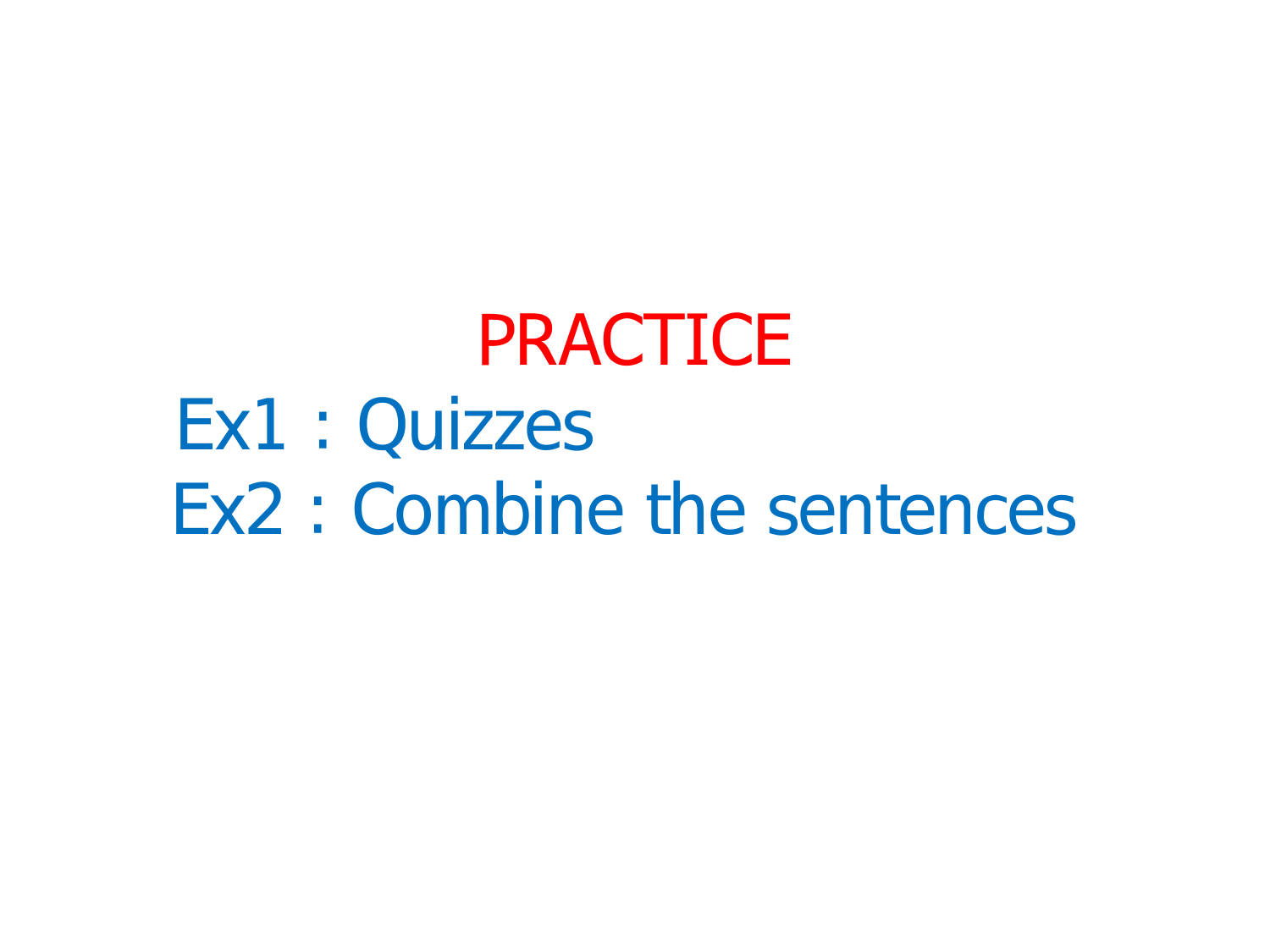

PRACTICE
        Ex1 : Quizzes
Ex2 : Combine the sentences